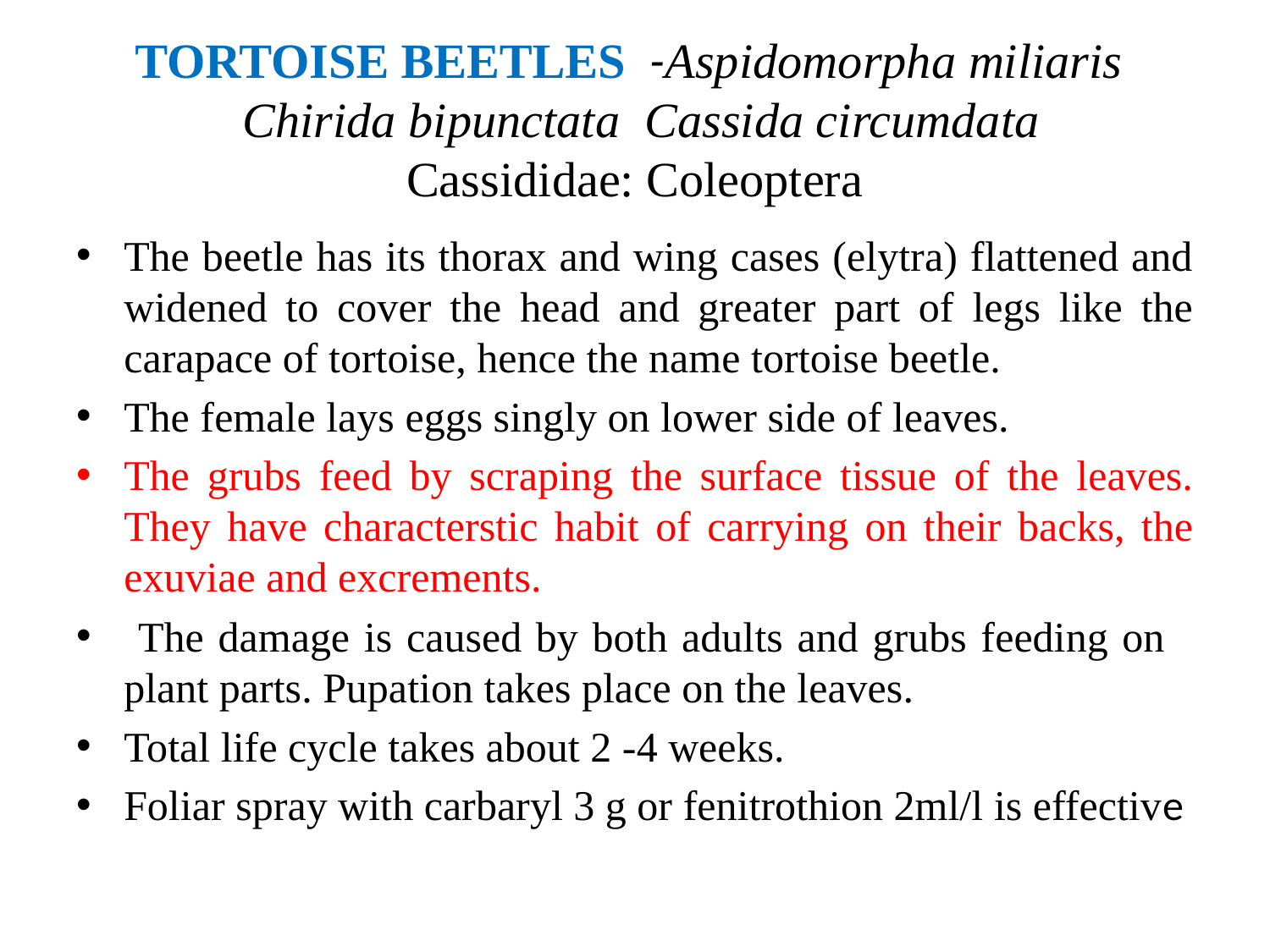

# TORTOISE BEETLES  -Aspidomorpha miliaris Chirida bipunctata  Cassida circumdata Cassididae: Coleoptera
The beetle has its thorax and wing cases (elytra) flattened and widened to cover the head and greater part of legs like the carapace of tortoise, hence the name tortoise beetle.
The female lays eggs singly on lower side of leaves.
The grubs feed by scraping the surface tissue of the leaves. They have characterstic habit of carrying on their backs, the exuviae and excrements.
 The damage is caused by both adults and grubs feeding on   plant parts. Pupation takes place on the leaves.
Total life cycle takes about 2 -4 weeks.
Foliar spray with carbaryl 3 g or fenitrothion 2ml/l is effective